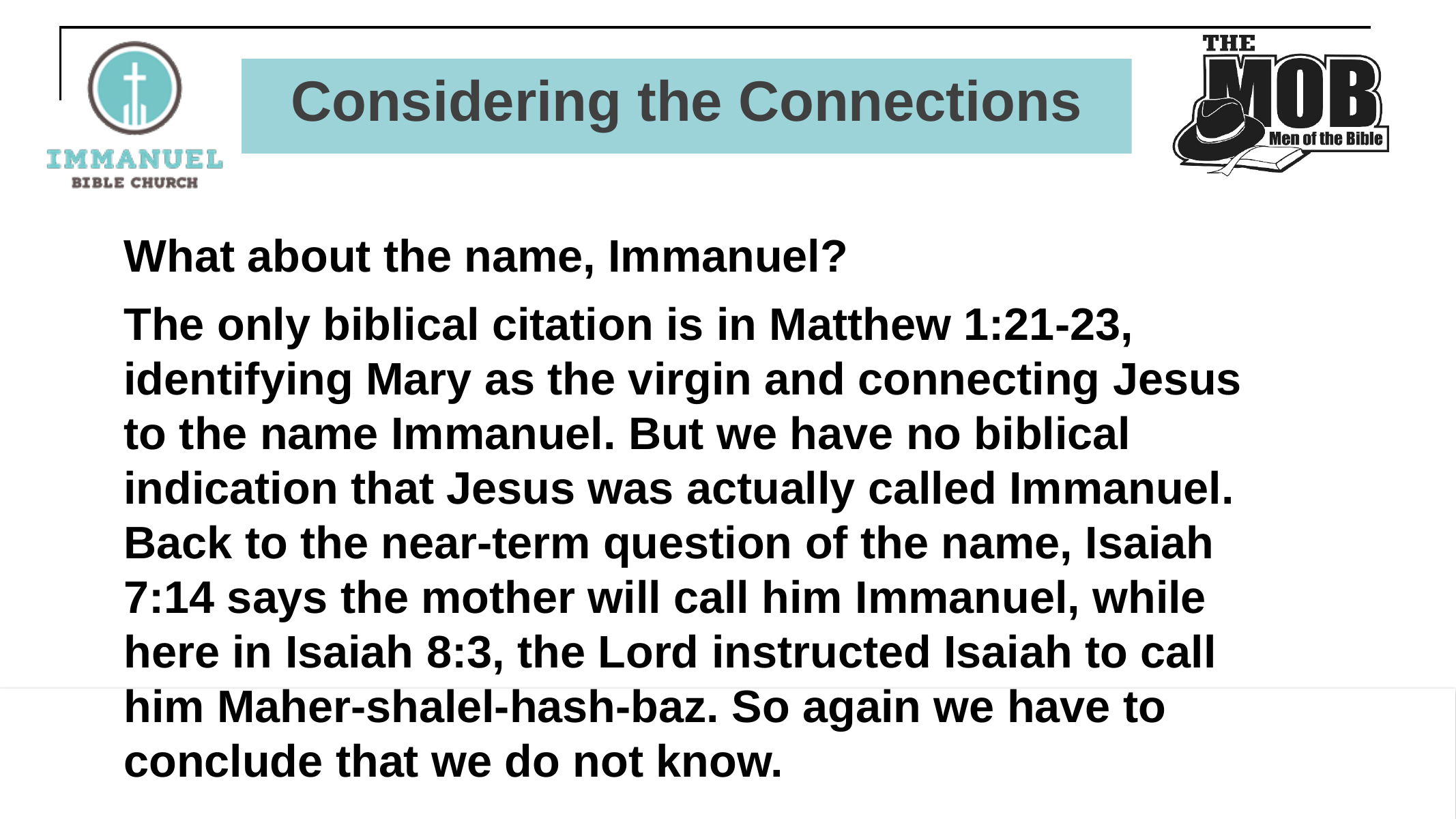

# Considering the Connections
What about the name, Immanuel?
The only biblical citation is in Matthew 1:21-23, identifying Mary as the virgin and connecting Jesus to the name Immanuel. But we have no biblical indication that Jesus was actually called Immanuel. Back to the near-term question of the name, Isaiah 7:14 says the mother will call him Immanuel, while here in Isaiah 8:3, the Lord instructed Isaiah to call him Maher-shalel-hash-baz. So again we have to conclude that we do not know.